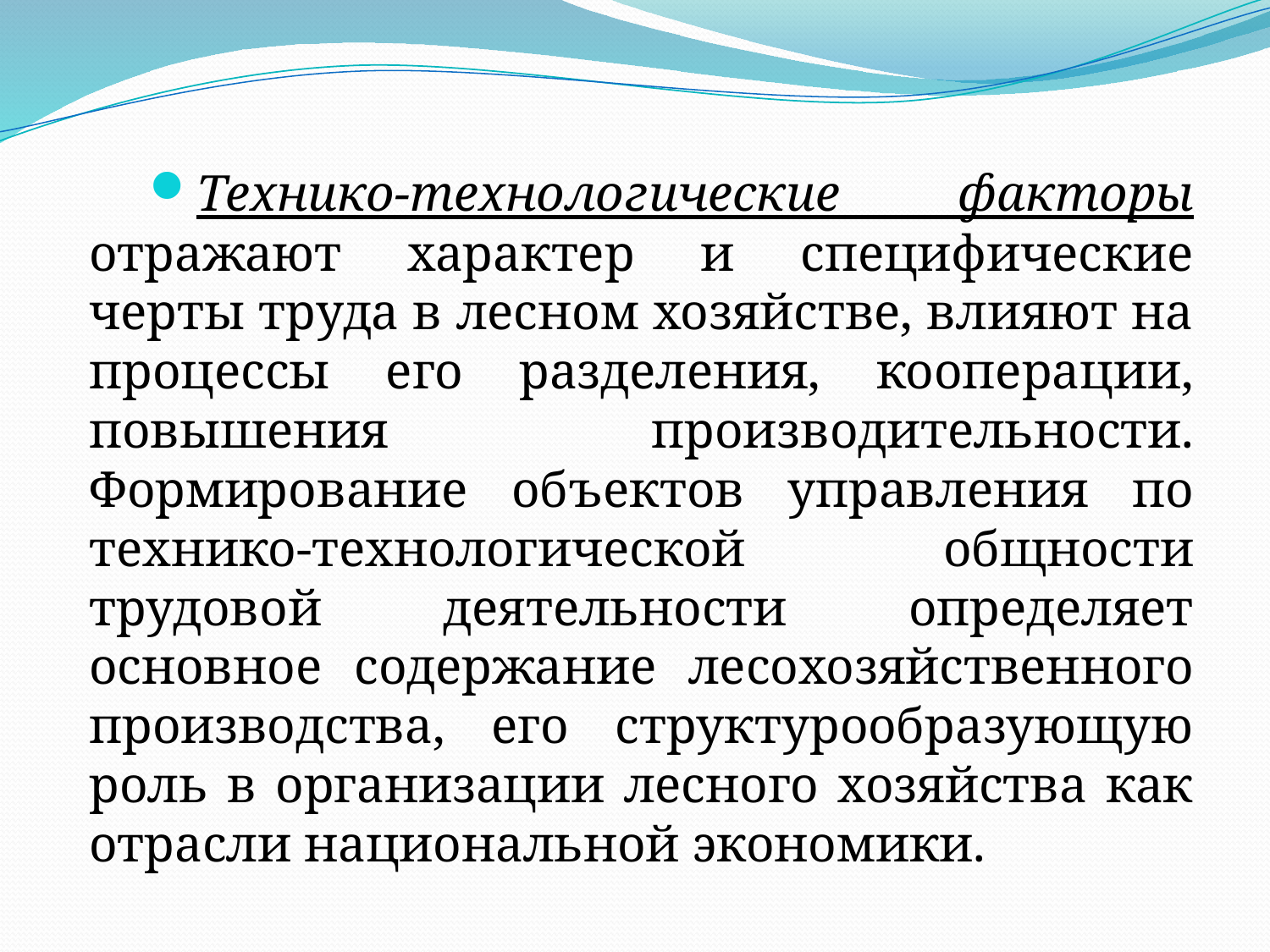

Технико-технологические факторы отражают характер и специфические черты труда в лесном хозяйстве, влияют на процессы его разделения, кооперации, повышения производительности. Формирование объектов управления по технико-технологической общности трудовой деятельности определяет основное содержание лесохозяйственного производства, его структурообразующую роль в организации лесного хозяйства как отрасли национальной экономики.